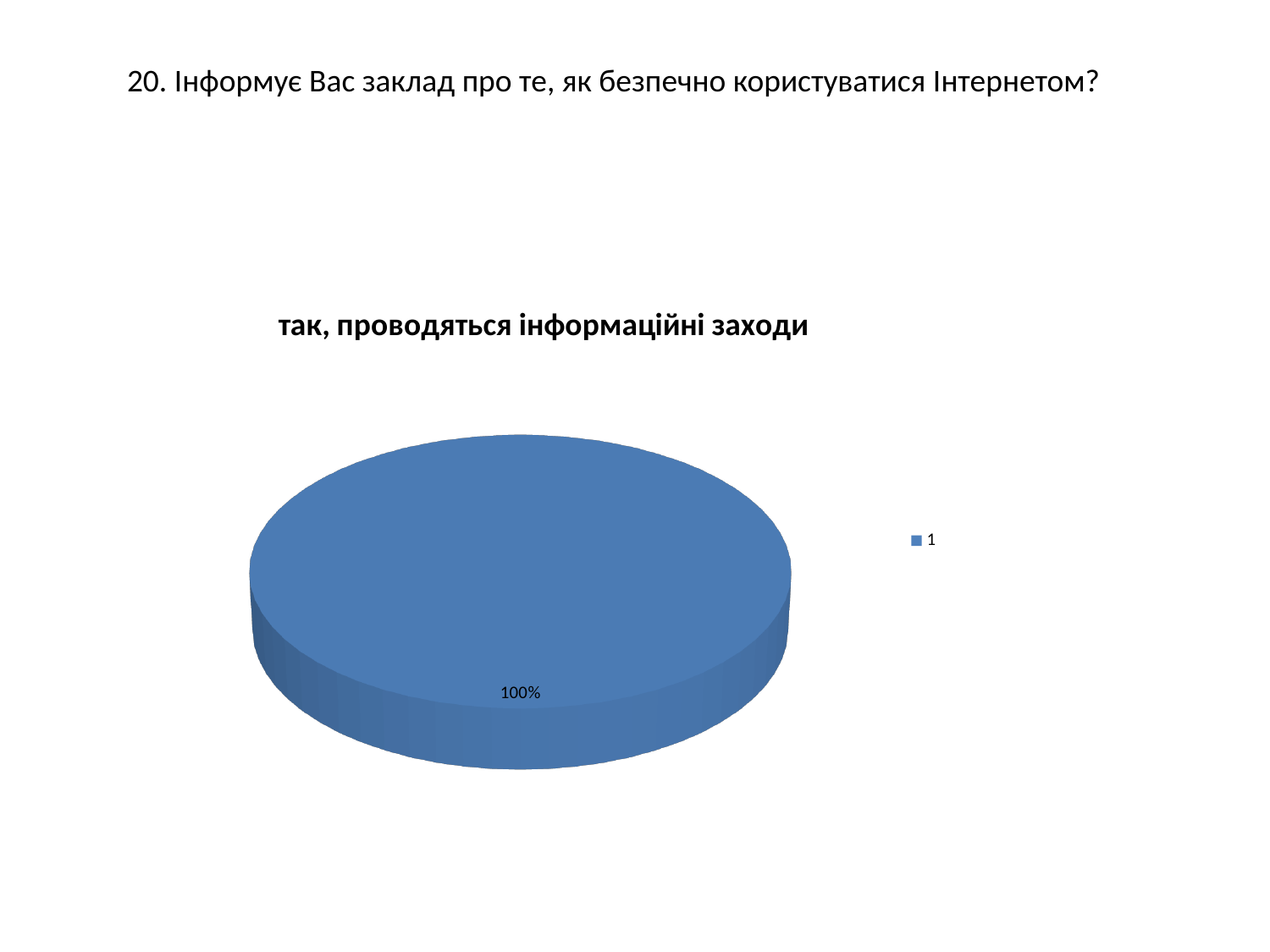

# 20. Інформує Вас заклад про те, як безпечно користуватися Інтернетом?

[unsupported chart]

[unsupported chart]